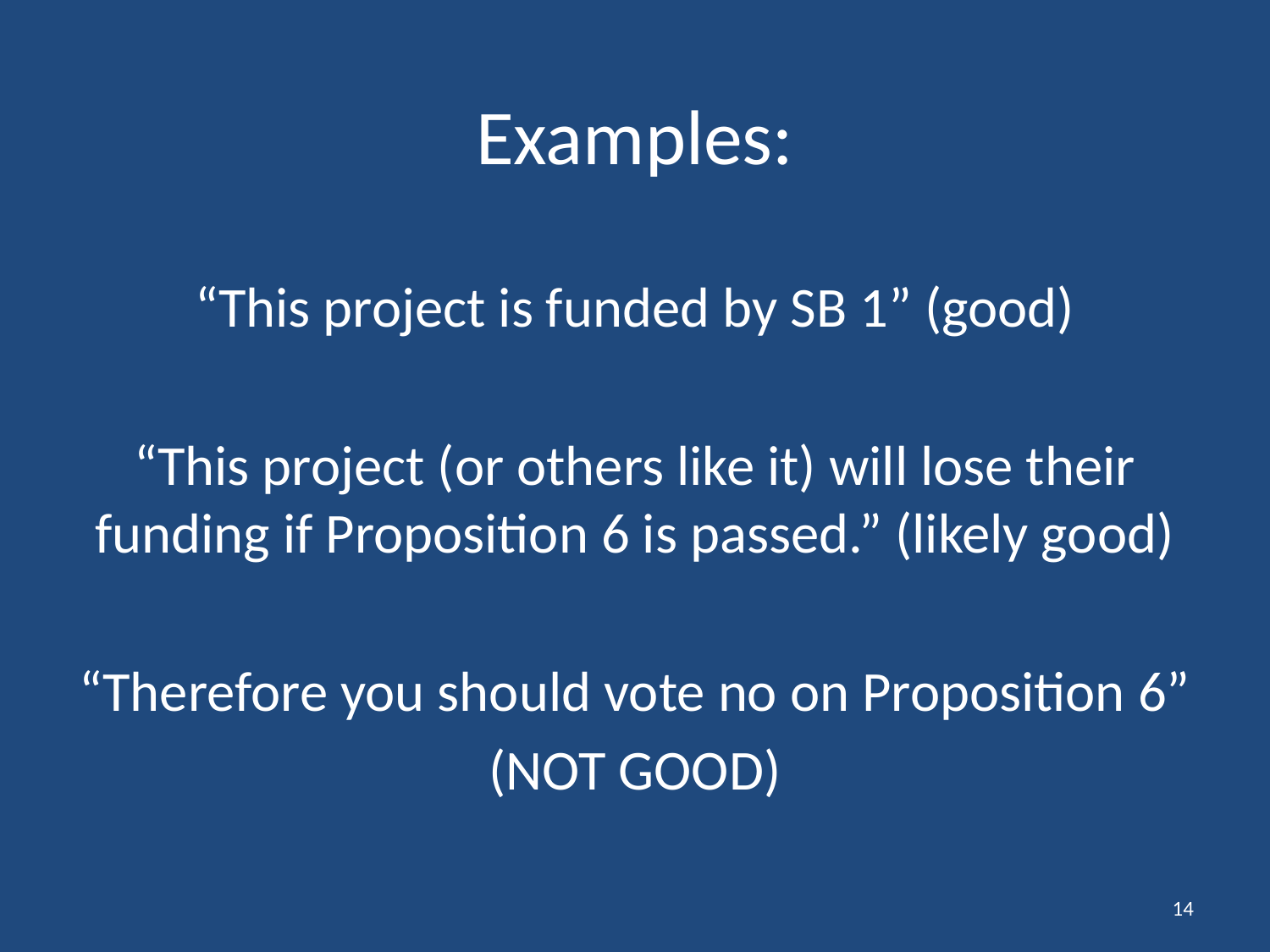

# Examples:
“This project is funded by SB 1” (good)

“This project (or others like it) will lose their funding if Proposition 6 is passed.” (likely good)

“Therefore you should vote no on Proposition 6”
(NOT GOOD)

14